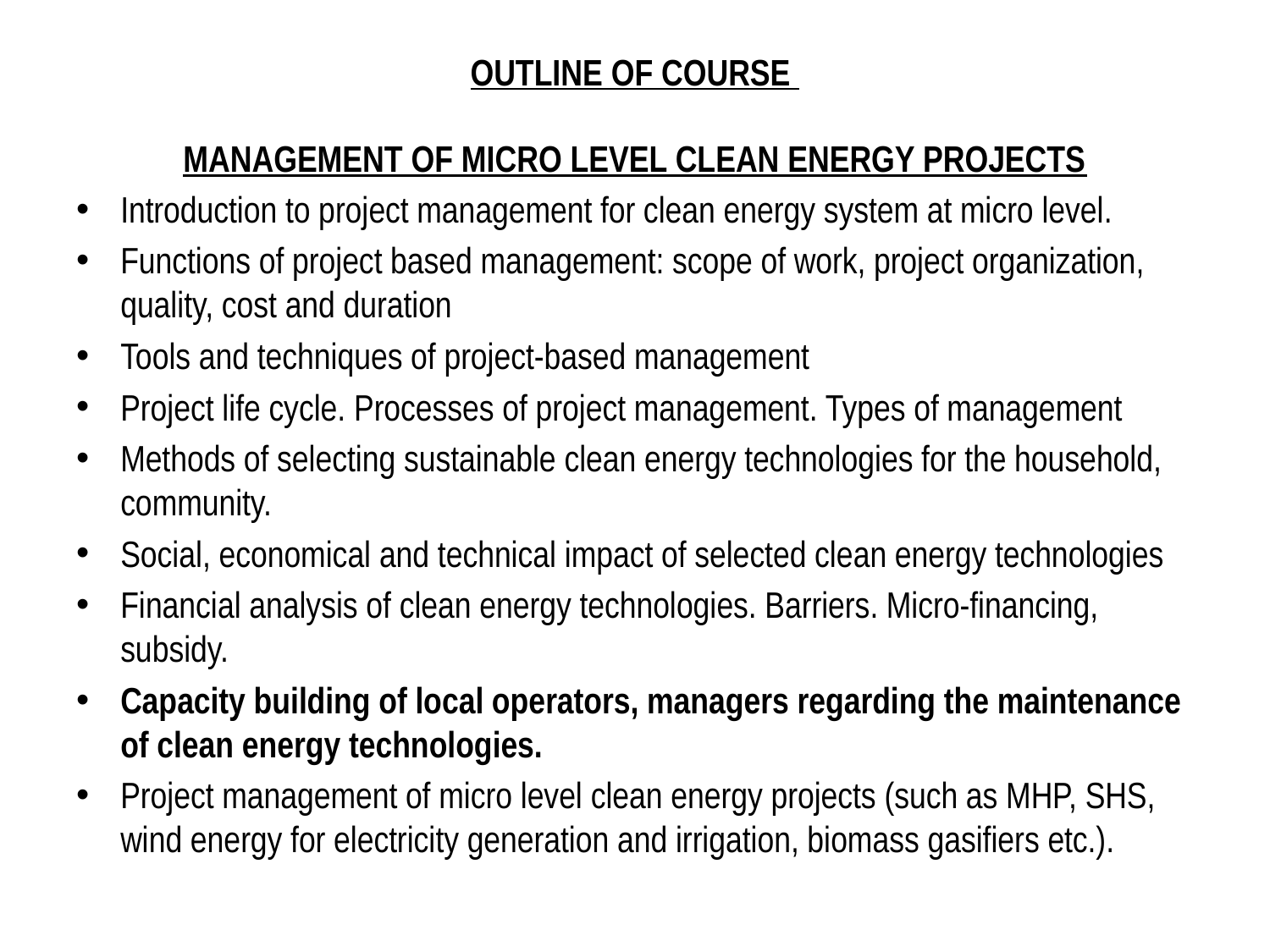

# Outline of course Management of Micro Level Clean Energy Projects
Introduction to project management for clean energy system at micro level.
Functions of project based management: scope of work, project organization, quality, cost and duration
Tools and techniques of project-based management
Project life cycle. Processes of project management. Types of management
Methods of selecting sustainable clean energy technologies for the household, community.
Social, economical and technical impact of selected clean energy technologies
Financial analysis of clean energy technologies. Barriers. Micro-financing, subsidy.
Capacity building of local operators, managers regarding the maintenance of clean energy technologies.
Project management of micro level clean energy projects (such as MHP, SHS, wind energy for electricity generation and irrigation, biomass gasifiers etc.).